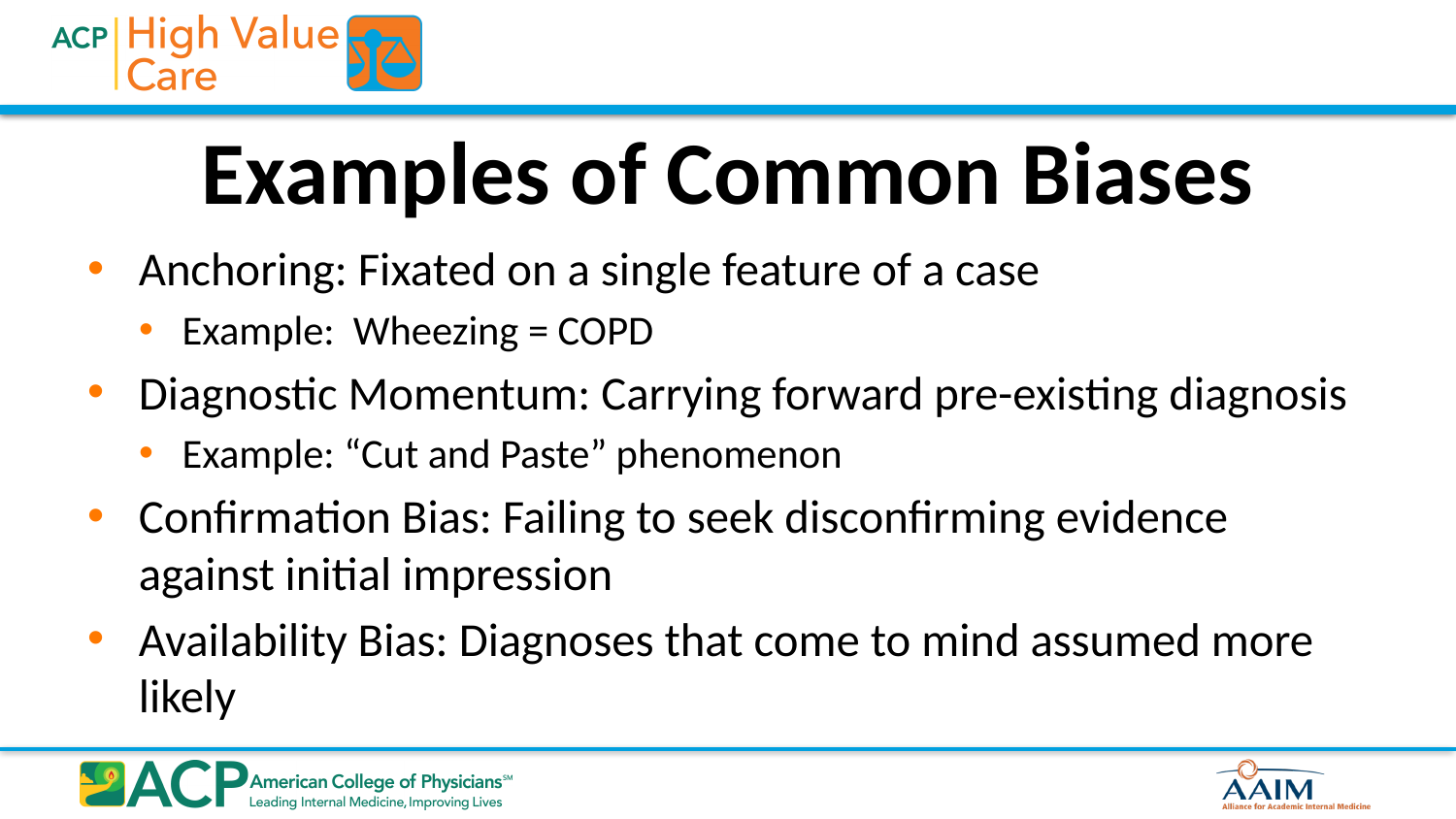

# Examples of Common Biases
Anchoring: Fixated on a single feature of a case
Example:  Wheezing = COPD
Diagnostic Momentum: Carrying forward pre-existing diagnosis
Example: “Cut and Paste” phenomenon
Confirmation Bias: Failing to seek disconfirming evidence against initial impression
Availability Bias: Diagnoses that come to mind assumed more likely